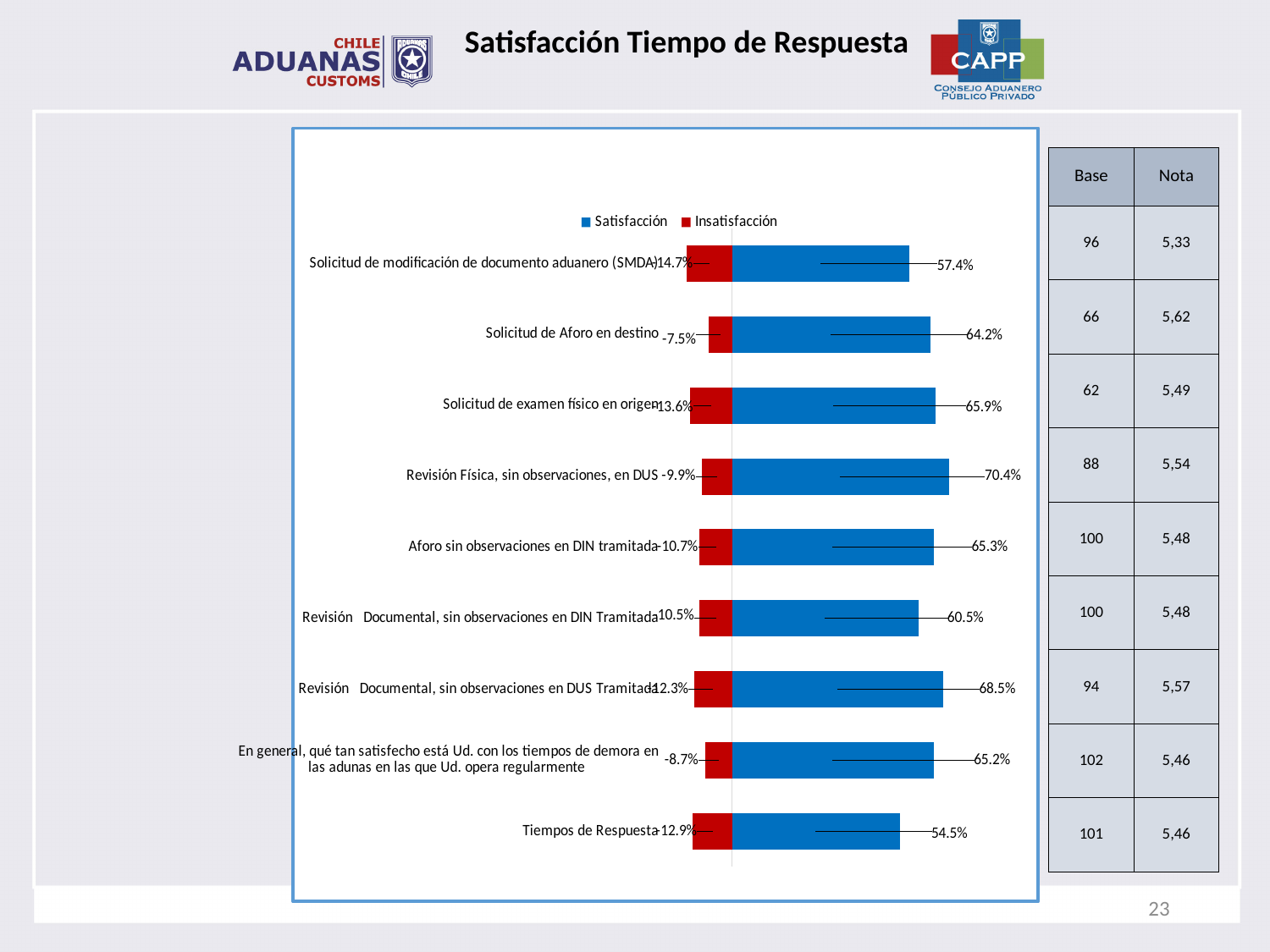

Satisfacción Tiempo de Respuesta

### Chart

| Category | Satisfacción  | Insatisfacción |
|---|---|---|
|  Solicitud de modificación de documento aduanero (SMDA) | 0.5735294117647058 | -0.14705882352941177 |
|  Solicitud de Aforo en destino | 0.6415094339622641 | -0.07547169811320754 |
|  Solicitud de examen físico en origen | 0.6590909090909091 | -0.13636363636363635 |
|  Revisión Física, sin observaciones, en DUS | 0.704225352112676 | -0.09859154929577464 |
|  Aforo sin observaciones en DIN tramitada | 0.6533333333333333 | -0.10666666666666666 |
|  Revisión   Documental, sin observaciones en DIN Tramitada | 0.6052631578947368 | -0.10526315789473685 |
|  Revisión   Documental, sin observaciones en DUS Tramitada | 0.684931506849315 | -0.1232876712328767 |
|  En general, qué tan satisfecho está Ud. con los tiempos de demora en las adunas en las que Ud. opera regularmente | 0.6521739130434783 | -0.08695652173913043 |
|  Tiempos de Respuesta | 0.5445544554455446 | -0.12871287128712872 |
| Base | Nota |
| --- | --- |
| 96 | 5,33 |
| 66 | 5,62 |
| 62 | 5,49 |
| 88 | 5,54 |
| 100 | 5,48 |
| 100 | 5,48 |
| 94 | 5,57 |
| 102 | 5,46 |
| 101 | 5,46 |
23